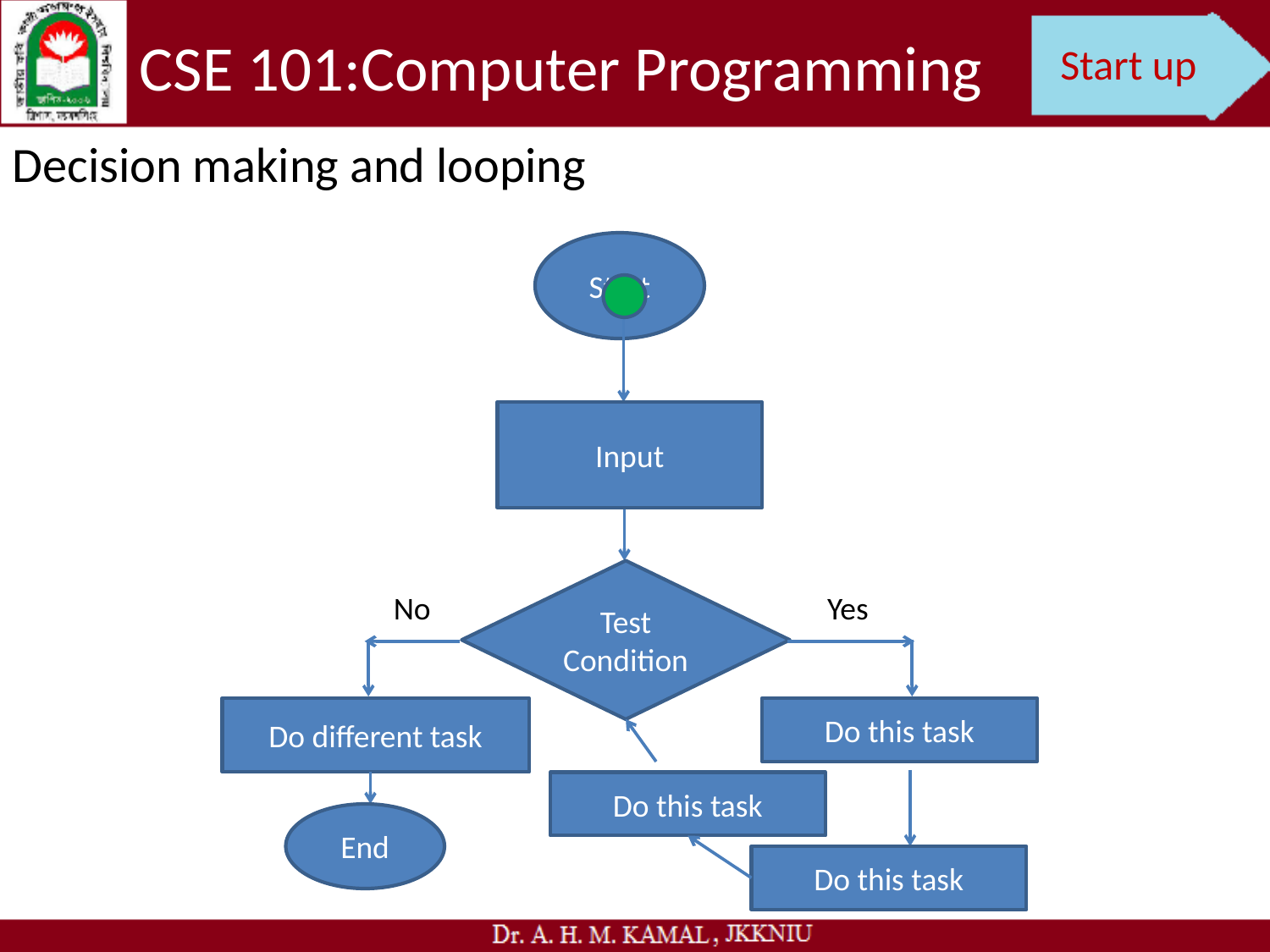

CSE 101:Computer Programming
Start up
Decision making and looping
Start

Input
Test Condition
No
Yes
Do different task
Do this task
Do this task
End
Do this task